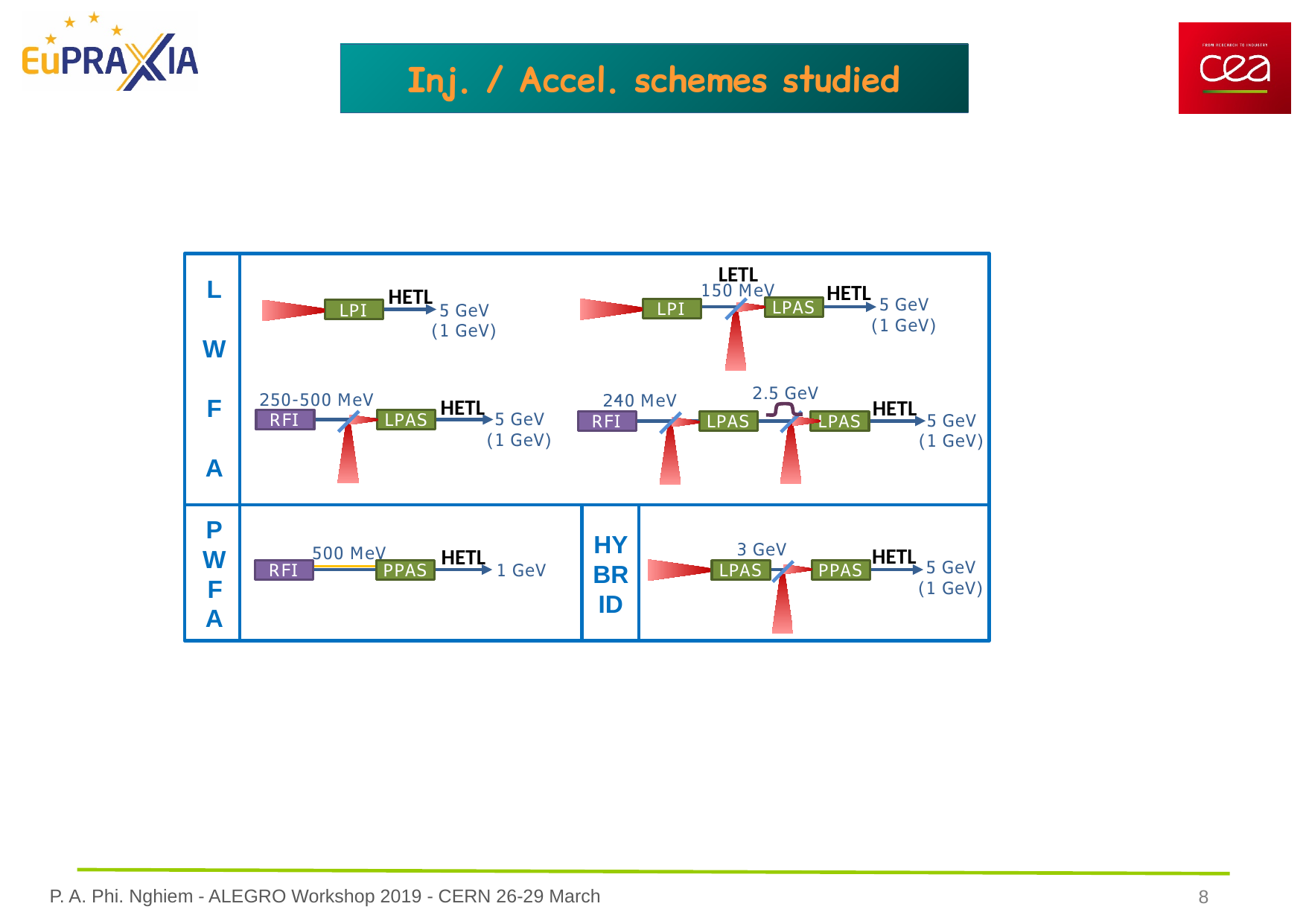

Inj. / Accel. schemes studied

LETL
L

W

F

A
HETL
150 MeV
HETL

5 GeV
(1 GeV)

5 GeV
(1 GeV)
LPAS
LPI

LPI

2.5 GeV
250-500 MeV
240 MeV
HETL
HETL
5 GeV
(1 GeV)

5 GeV
(1 GeV)

RFI
LPAS
RFI
LPAS
LPAS

PWFA
HYBRID
3 GeV
500 MeV
HETL
HETL

5 GeV
(1 GeV)
1 GeV

RFI
PPAS
PPAS
LPAS

8